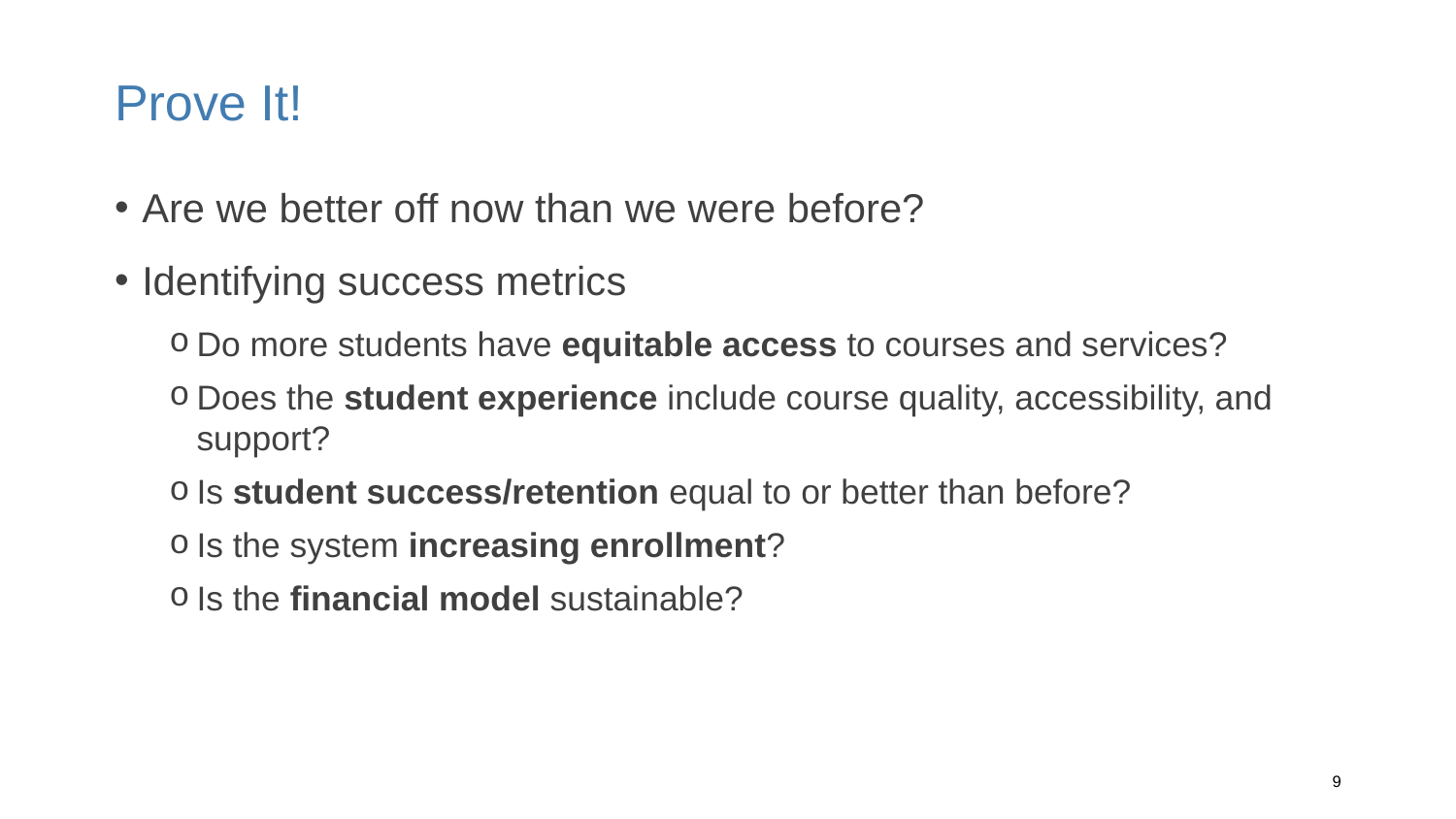

# Prove It!
Are we better off now than we were before?
Identifying success metrics
Do more students have equitable access to courses and services?
Does the student experience include course quality, accessibility, and support?
Is student success/retention equal to or better than before?
Is the system increasing enrollment?
Is the financial model sustainable?
9